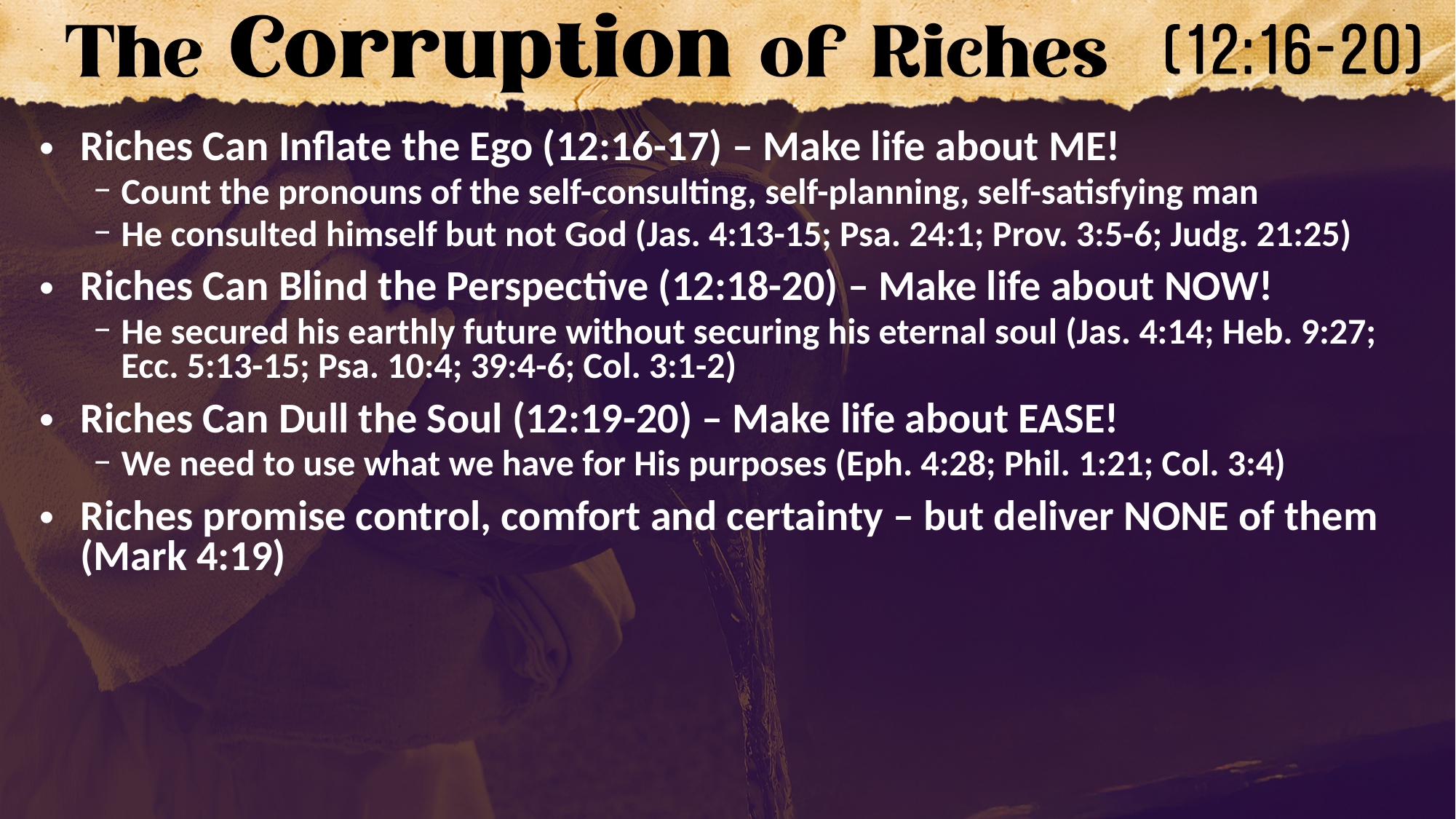

Riches Can Inflate the Ego (12:16-17) – Make life about ME!
Count the pronouns of the self-consulting, self-planning, self-satisfying man
He consulted himself but not God (Jas. 4:13-15; Psa. 24:1; Prov. 3:5-6; Judg. 21:25)
Riches Can Blind the Perspective (12:18-20) – Make life about NOW!
He secured his earthly future without securing his eternal soul (Jas. 4:14; Heb. 9:27; Ecc. 5:13-15; Psa. 10:4; 39:4-6; Col. 3:1-2)
Riches Can Dull the Soul (12:19-20) – Make life about EASE!
We need to use what we have for His purposes (Eph. 4:28; Phil. 1:21; Col. 3:4)
Riches promise control, comfort and certainty – but deliver NONE of them (Mark 4:19)